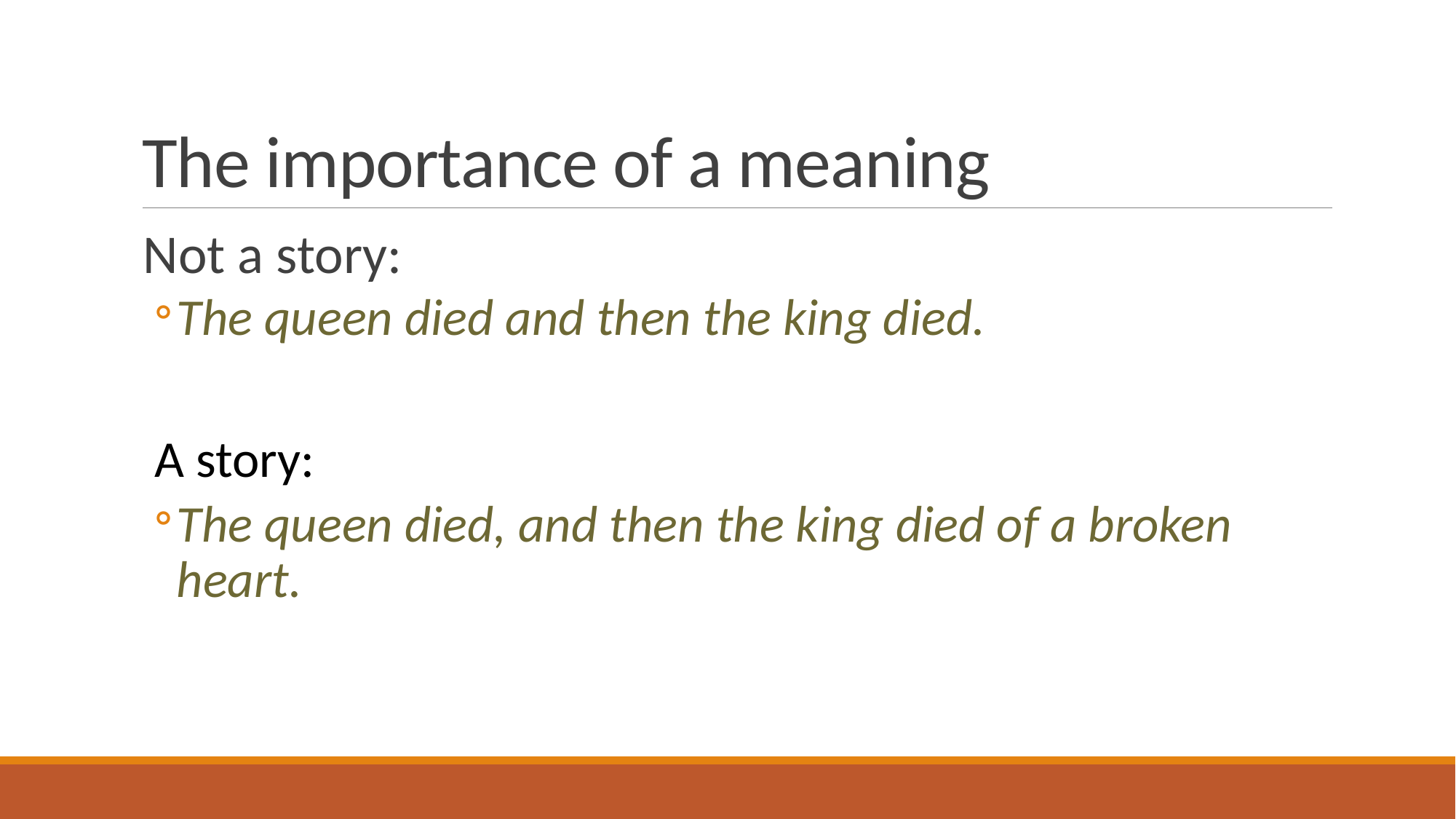

# The importance of a meaning
Not a story:
The queen died and then the king died.

A story:
The queen died, and then the king died of a broken heart.